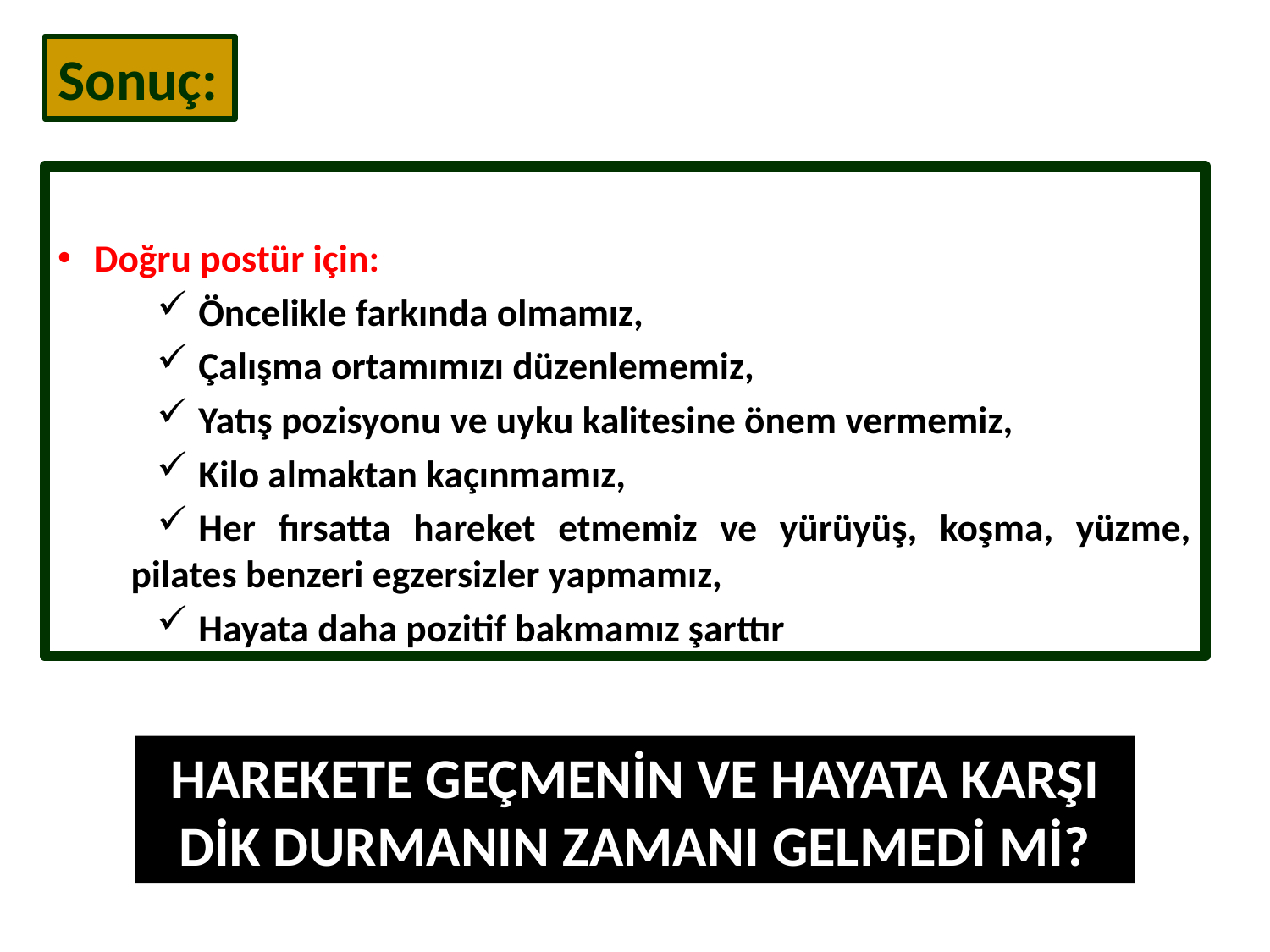

# Sonuç:

Doğru postür için:
Öncelikle farkında olmamız,
Çalışma ortamımızı düzenlememiz,
Yatış pozisyonu ve uyku kalitesine önem vermemiz,
Kilo almaktan kaçınmamız,
Her fırsatta hareket etmemiz ve yürüyüş, koşma, yüzme, pilates benzeri egzersizler yapmamız,
Hayata daha pozitif bakmamız şarttır
HAREKETE GEÇMENİN VE HAYATA KARŞI DİK DURMANIN ZAMANI GELMEDİ Mİ?